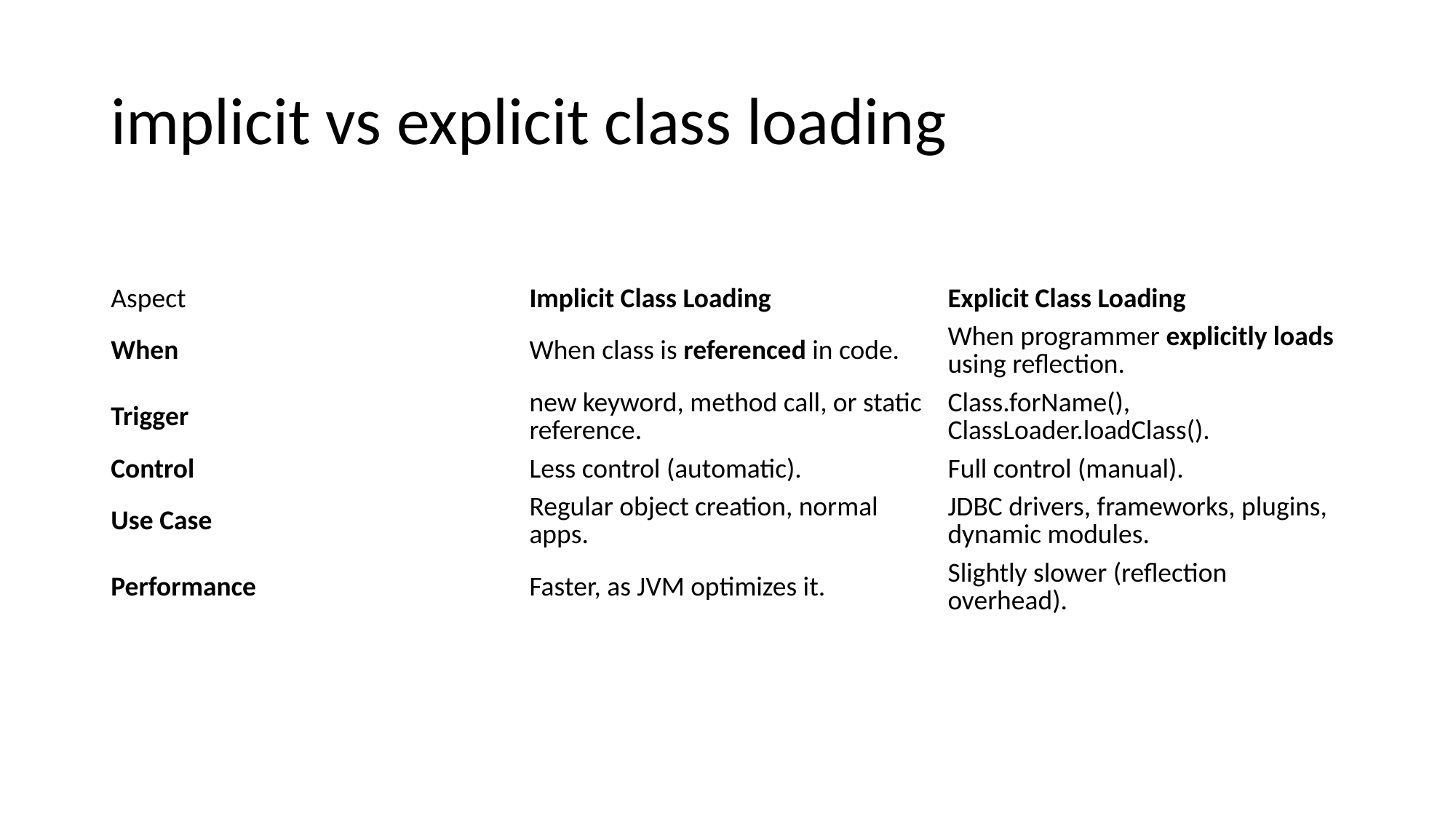

# implicit vs explicit class loading
| Aspect | Implicit Class Loading | Explicit Class Loading |
| --- | --- | --- |
| When | When class is referenced in code. | When programmer explicitly loads using reflection. |
| Trigger | new keyword, method call, or static reference. | Class.forName(), ClassLoader.loadClass(). |
| Control | Less control (automatic). | Full control (manual). |
| Use Case | Regular object creation, normal apps. | JDBC drivers, frameworks, plugins, dynamic modules. |
| Performance | Faster, as JVM optimizes it. | Slightly slower (reflection overhead). |